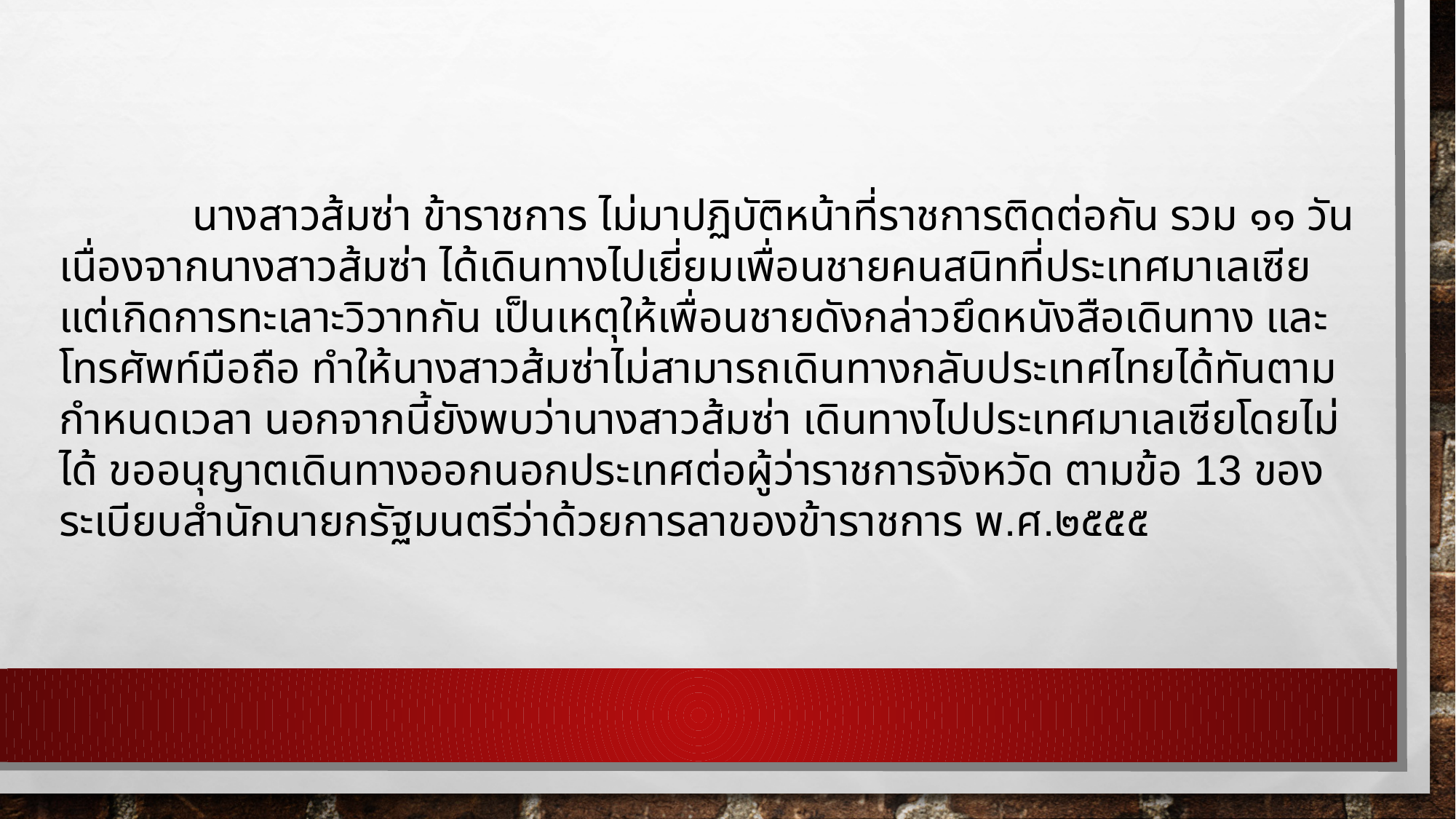

นางสาวส้มซ่า ข้าราชการ ไม่มาปฏิบัติหน้าที่ราชการติดต่อกัน รวม ๑๑ วัน เนื่องจากนางสาวส้มซ่า ได้เดินทางไปเยี่ยมเพื่อนชายคนสนิทที่ประเทศมาเลเซีย แต่เกิดการทะเลาะวิวาทกัน เป็นเหตุให้เพื่อนชายดังกล่าวยึดหนังสือเดินทาง และโทรศัพท์มือถือ ทำให้นางสาวส้มซ่าไม่สามารถเดินทางกลับประเทศไทยได้ทันตามกำหนดเวลา นอกจากนี้ยังพบว่านางสาวส้มซ่า เดินทางไปประเทศมาเลเซียโดยไม่ได้ ขออนุญาตเดินทางออกนอกประเทศต่อผู้ว่าราชการจังหวัด ตามข้อ 13 ของระเบียบสำนักนายกรัฐมนตรีว่าด้วยการลาของข้าราชการ พ.ศ.๒๕๕๕